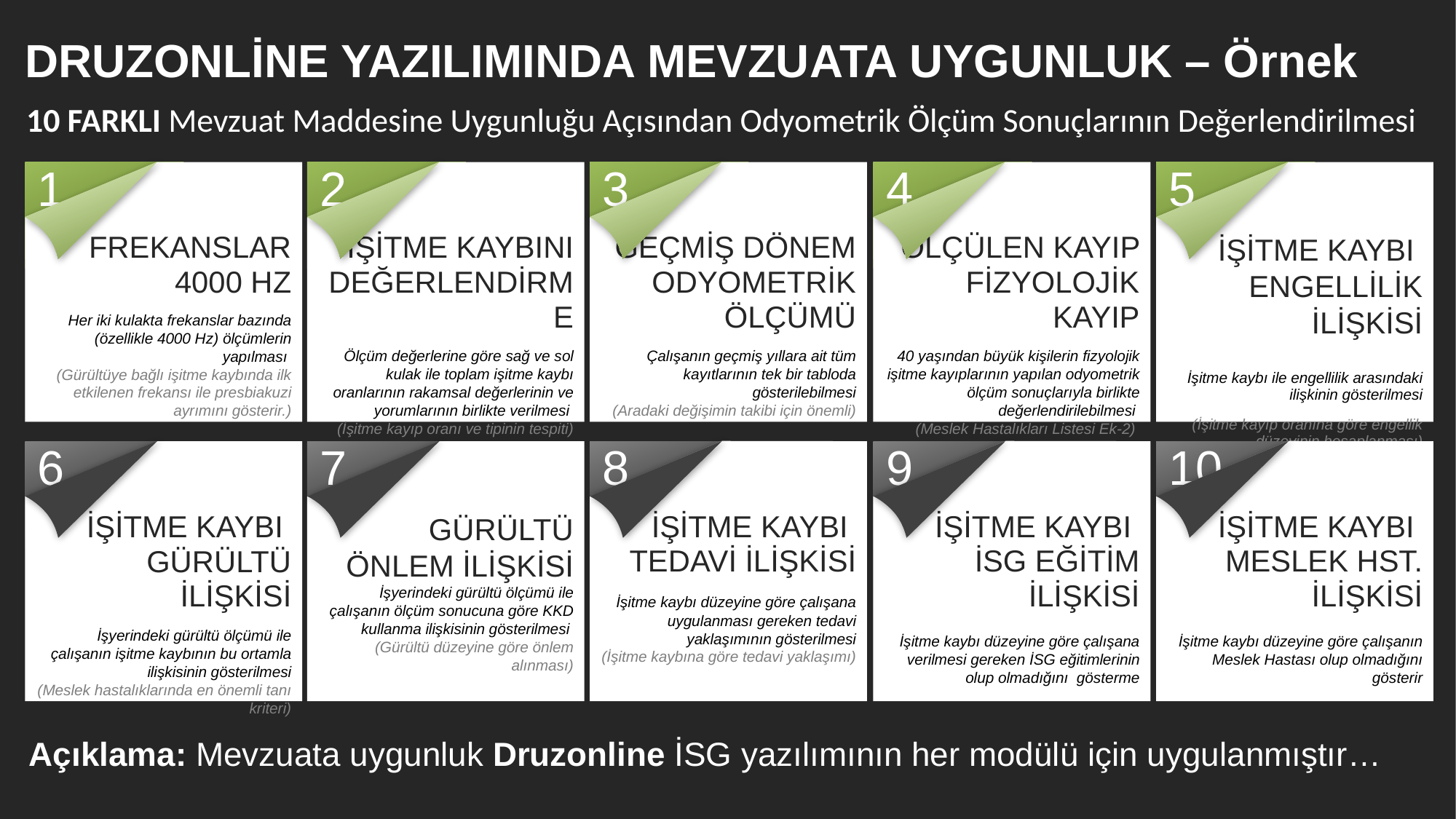

# DRUZONLİNE YAZILIMINDA MEVZUATA UYGUNLUK – Örnek
10 FARKLI Mevzuat Maddesine Uygunluğu Açısından Odyometrik Ölçüm Sonuçlarının Değerlendirilmesi

1
FREKANSLAR
4000 HZ

Her iki kulakta frekanslar bazında (özellikle 4000 Hz) ölçümlerin yapılması
(Gürültüye bağlı işitme kaybında ilk etkilenen frekansı ile presbiakuzi ayrımını gösterir.)

2
İŞİTME KAYBINI DEĞERLENDİRME
Ölçüm değerlerine göre sağ ve sol kulak ile toplam işitme kaybı oranlarının rakamsal değerlerinin ve yorumlarının birlikte verilmesi
(İşitme kayıp oranı ve tipinin tespiti)

3
GEÇMİŞ DÖNEM ODYOMETRİK ÖLÇÜMÜ
Çalışanın geçmiş yıllara ait tüm kayıtlarının tek bir tabloda gösterilebilmesi
(Aradaki değişimin takibi için önemli)

4
ÖLÇÜLEN KAYIP FİZYOLOJİK KAYIP
40 yaşından büyük kişilerin fizyolojik işitme kayıplarının yapılan odyometrik ölçüm sonuçlarıyla birlikte değerlendirilebilmesi
(Meslek Hastalıkları Listesi Ek-2)

5
İŞİTME KAYBI
ENGELLİLİK İLİŞKİSİ

İşitme kaybı ile engellilik arasındaki ilişkinin gösterilmesi
(İşitme kayıp oranına göre engellik düzeyinin hesaplanması)

6
İŞİTME KAYBI
GÜRÜLTÜ İLİŞKİSİ
İşyerindeki gürültü ölçümü ile çalışanın işitme kaybının bu ortamla ilişkisinin gösterilmesi
(Meslek hastalıklarında en önemli tanı kriteri)

7
GÜRÜLTÜ
ÖNLEM İLİŞKİSİ
İşyerindeki gürültü ölçümü ile çalışanın ölçüm sonucuna göre KKD kullanma ilişkisinin gösterilmesi
(Gürültü düzeyine göre önlem alınması)

İŞİTME KAYBI
TEDAVİ İLİŞKİSİ

İşitme kaybı düzeyine göre çalışana uygulanması gereken tedavi yaklaşımının gösterilmesi
(İşitme kaybına göre tedavi yaklaşımı)

8

İŞİTME KAYBI
İSG EĞİTİM İLİŞKİSİ

İşitme kaybı düzeyine göre çalışana verilmesi gereken İSG eğitimlerinin olup olmadığını  gösterme

9

İŞİTME KAYBI
MESLEK HST. İLİŞKİSİ

İşitme kaybı düzeyine göre çalışanın Meslek Hastası olup olmadığını gösterir
10
Açıklama: Mevzuata uygunluk Druzonline İSG yazılımının her modülü için uygulanmıştır…